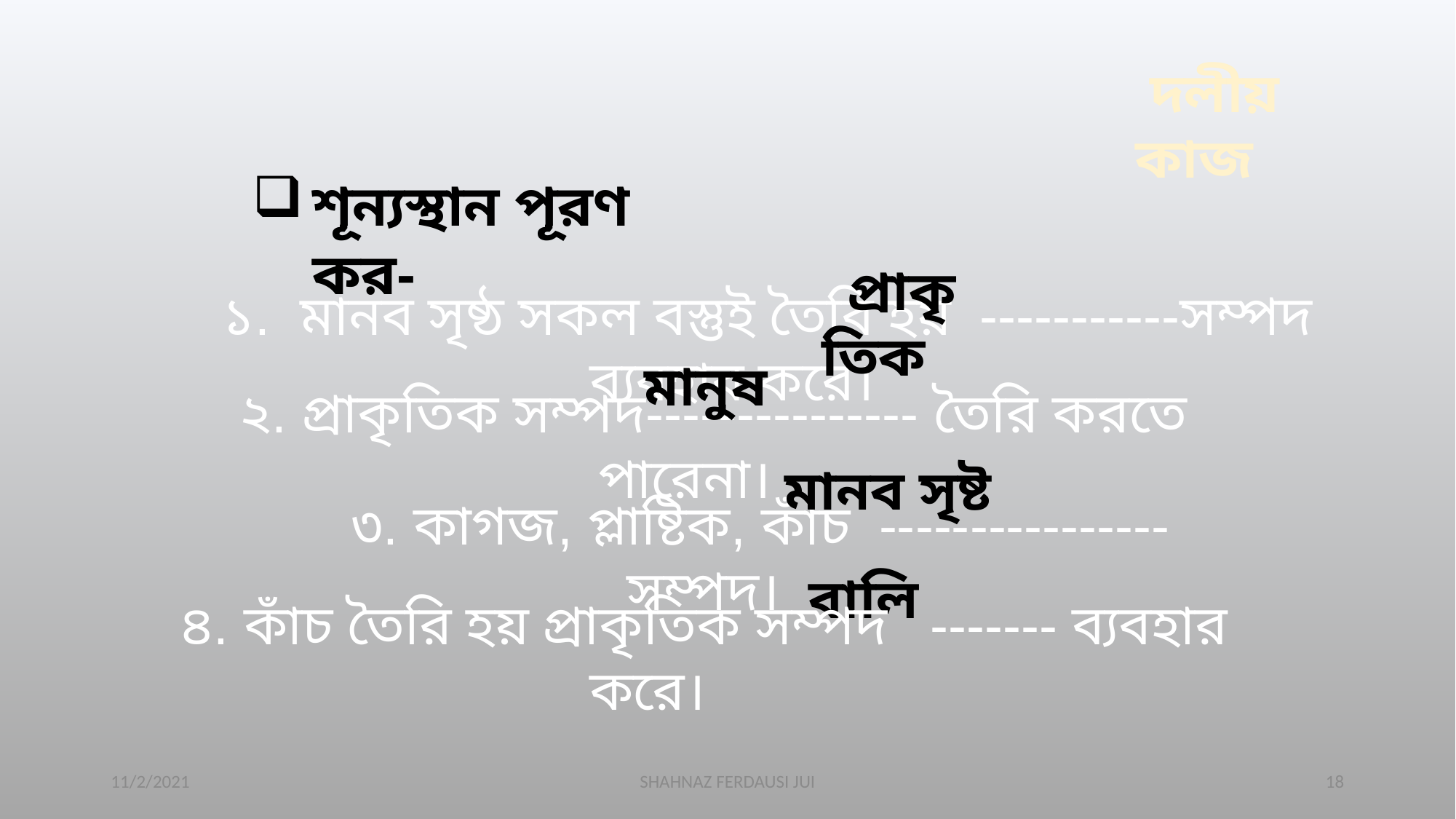

দলীয় কাজ
শূন্যস্থান পূরণ কর-
প্রাকৃতিক
১.  মানব সৃষ্ঠ সকল বস্তুই তৈরি হয়  -----------সম্পদ ব্যবহার করে।
মানুষ
২. প্রাকৃতিক সম্পদ--------------- তৈরি করতে পারেনা।
মানব সৃষ্ট
৩. কাগজ, প্লাষ্টিক, কাঁচ  ---------------- সম্পদ।
বালি
৪. কাঁচ তৈরি হয় প্রাকৃতিক সম্পদ   ------- ব্যবহার করে।
11/2/2021
SHAHNAZ FERDAUSI JUI
18